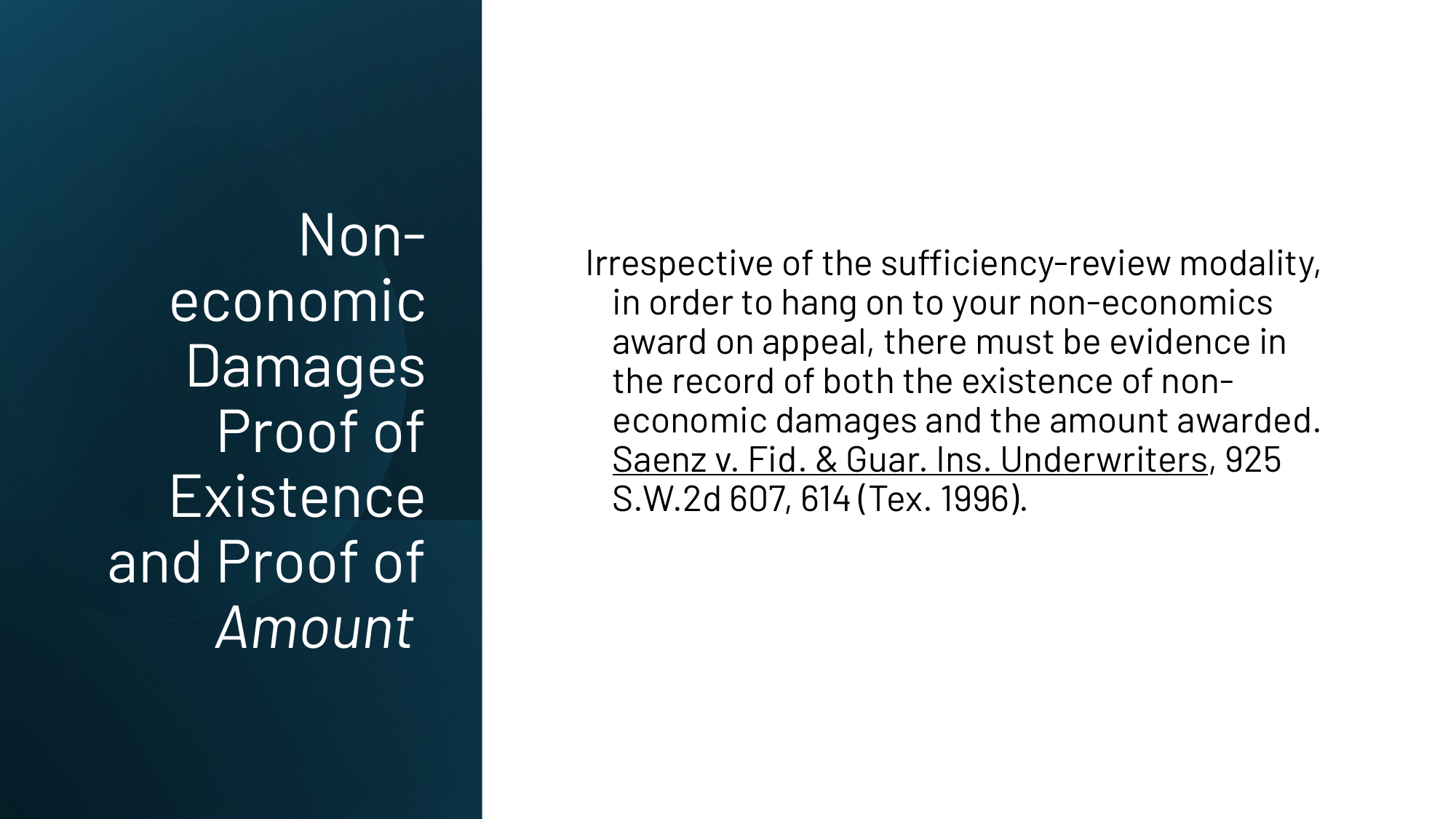

# Non-economic Damages Proof of Existence and Proof of Amount
Irrespective of the sufficiency-review modality, in order to hang on to your non-economics award on appeal, there must be evidence in the record of both the existence of non-economic damages and the amount awarded. Saenz v. Fid. & Guar. Ins. Underwriters, 925 S.W.2d 607, 614 (Tex. 1996).